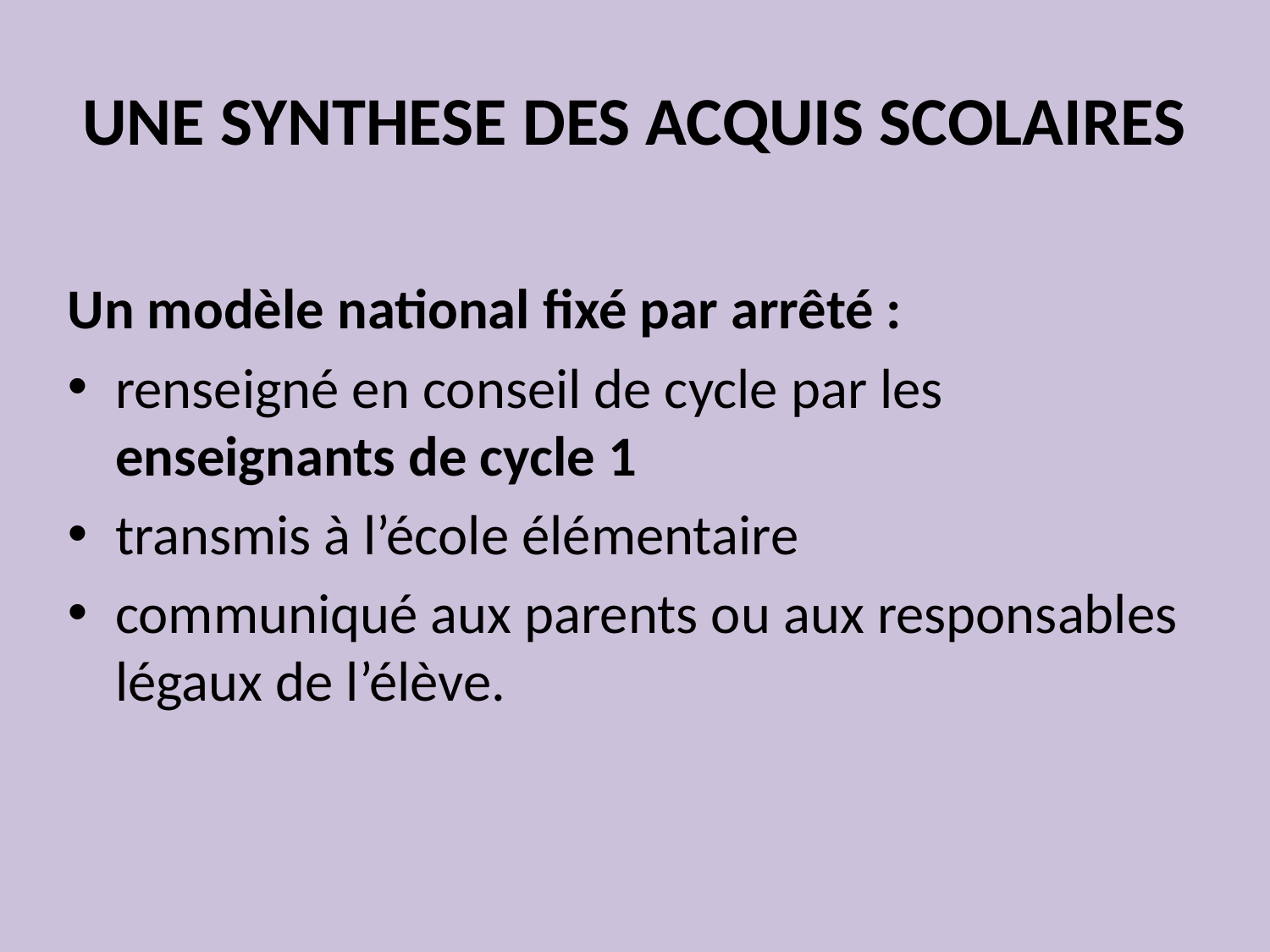

# UNE SYNTHESE DES ACQUIS SCOLAIRES
Un modèle national fixé par arrêté :
renseigné en conseil de cycle par les enseignants de cycle 1
transmis à l’école élémentaire
communiqué aux parents ou aux responsables légaux de l’élève.